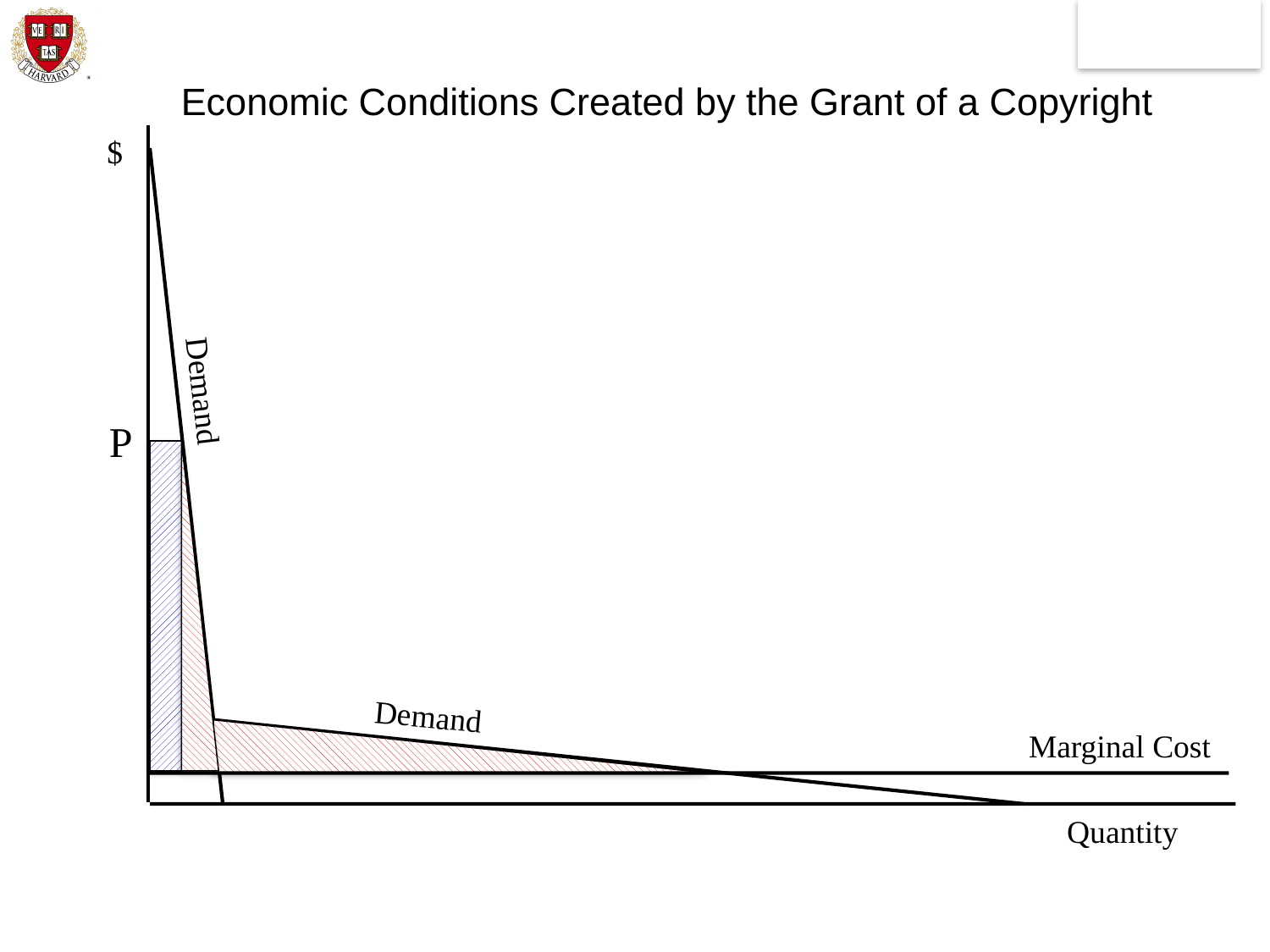

# Economic Conditions Created by the Grant of a Copyright
$

P
Demand

Demand

Marginal Cost

Quantity